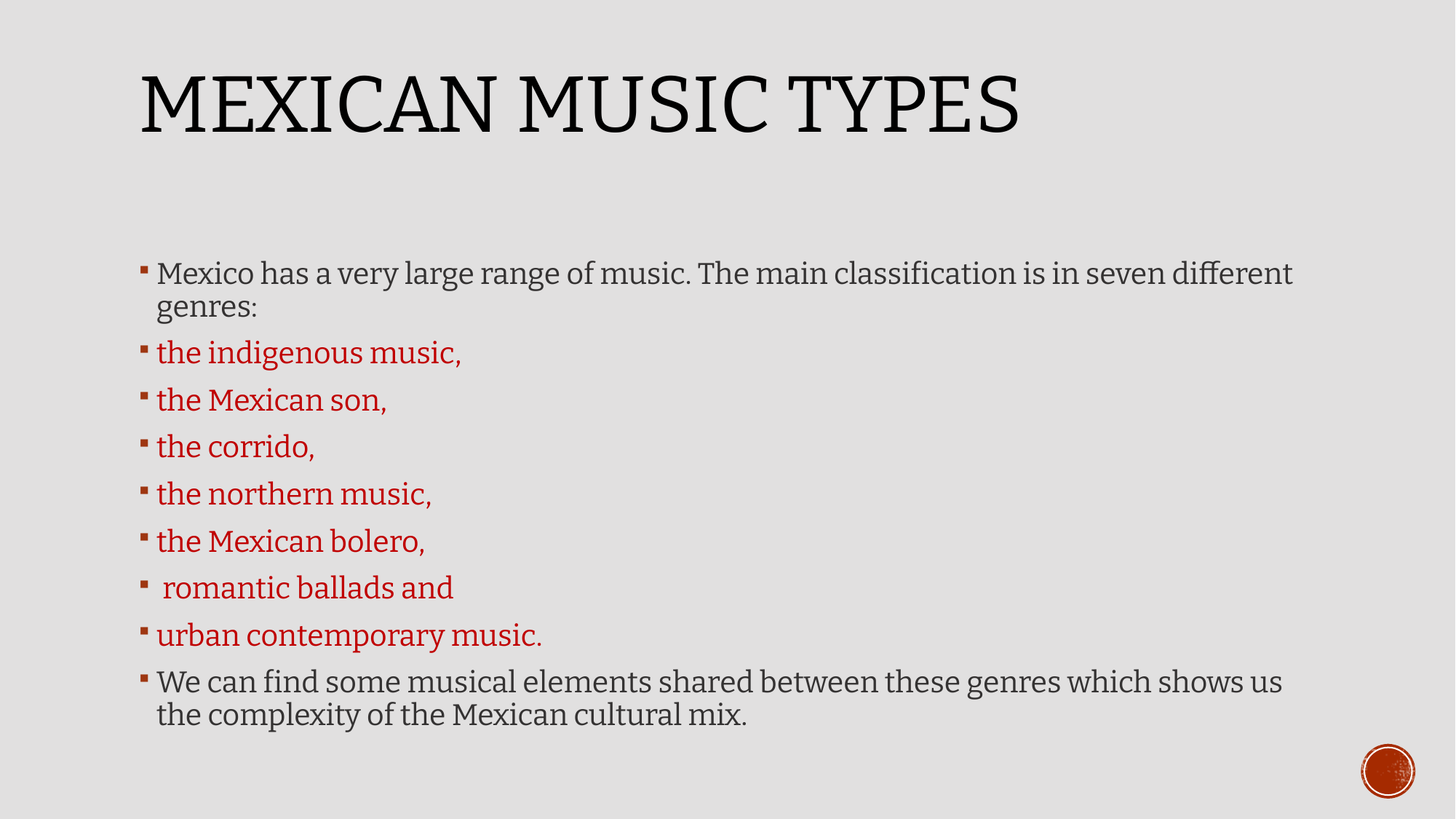

# Mexican music types
Mexico has a very large range of music. The main classification is in seven different genres:
the indigenous music,
the Mexican son,
the corrido,
the northern music,
the Mexican bolero,
 romantic ballads and
urban contemporary music.
We can find some musical elements shared between these genres which shows us the complexity of the Mexican cultural mix.